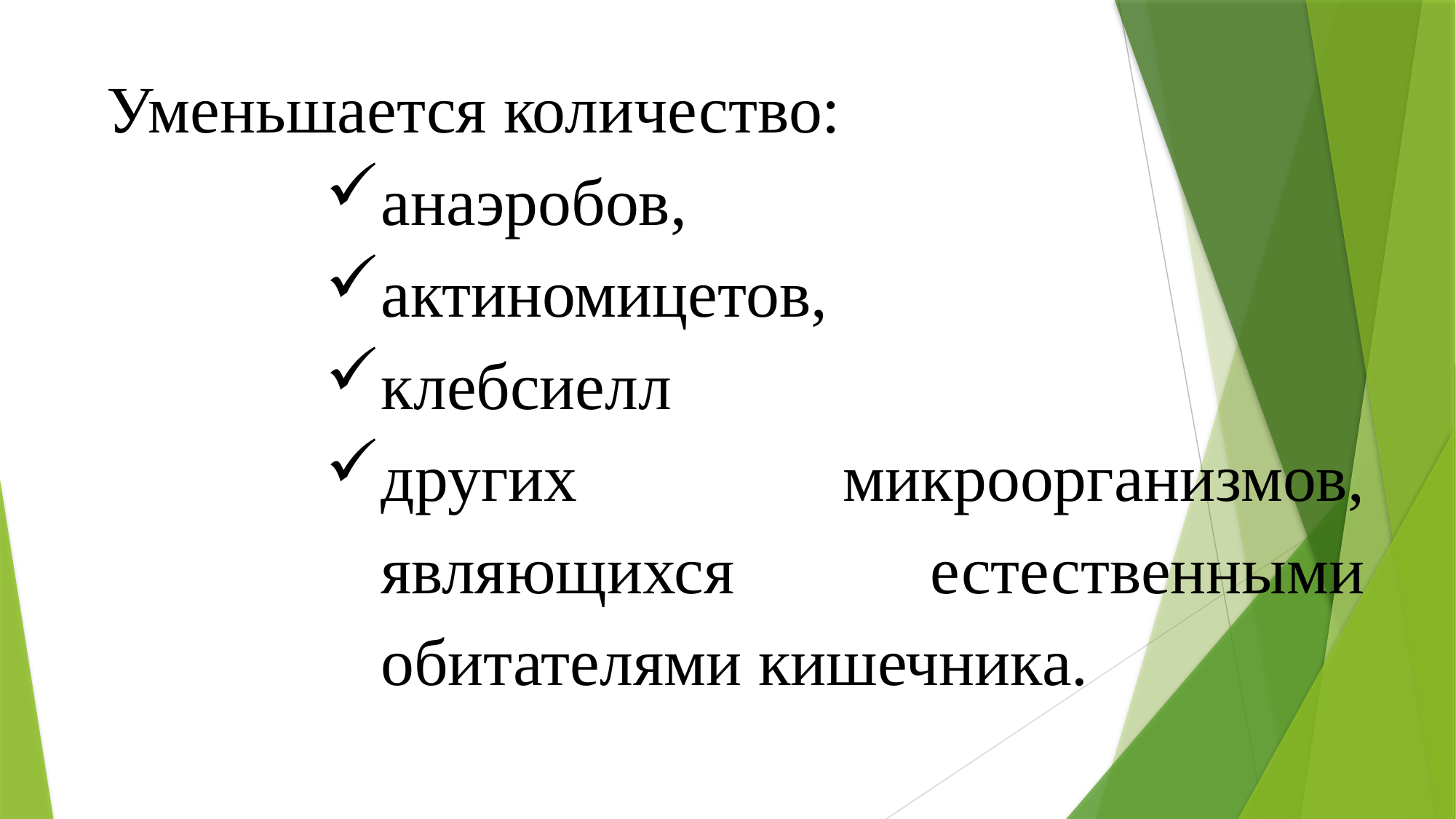

Уменьшается количество:
анаэробов,
актиномицетов,
клебсиелл
других микроорганизмов, являющихся естественными обитателями кишечника.